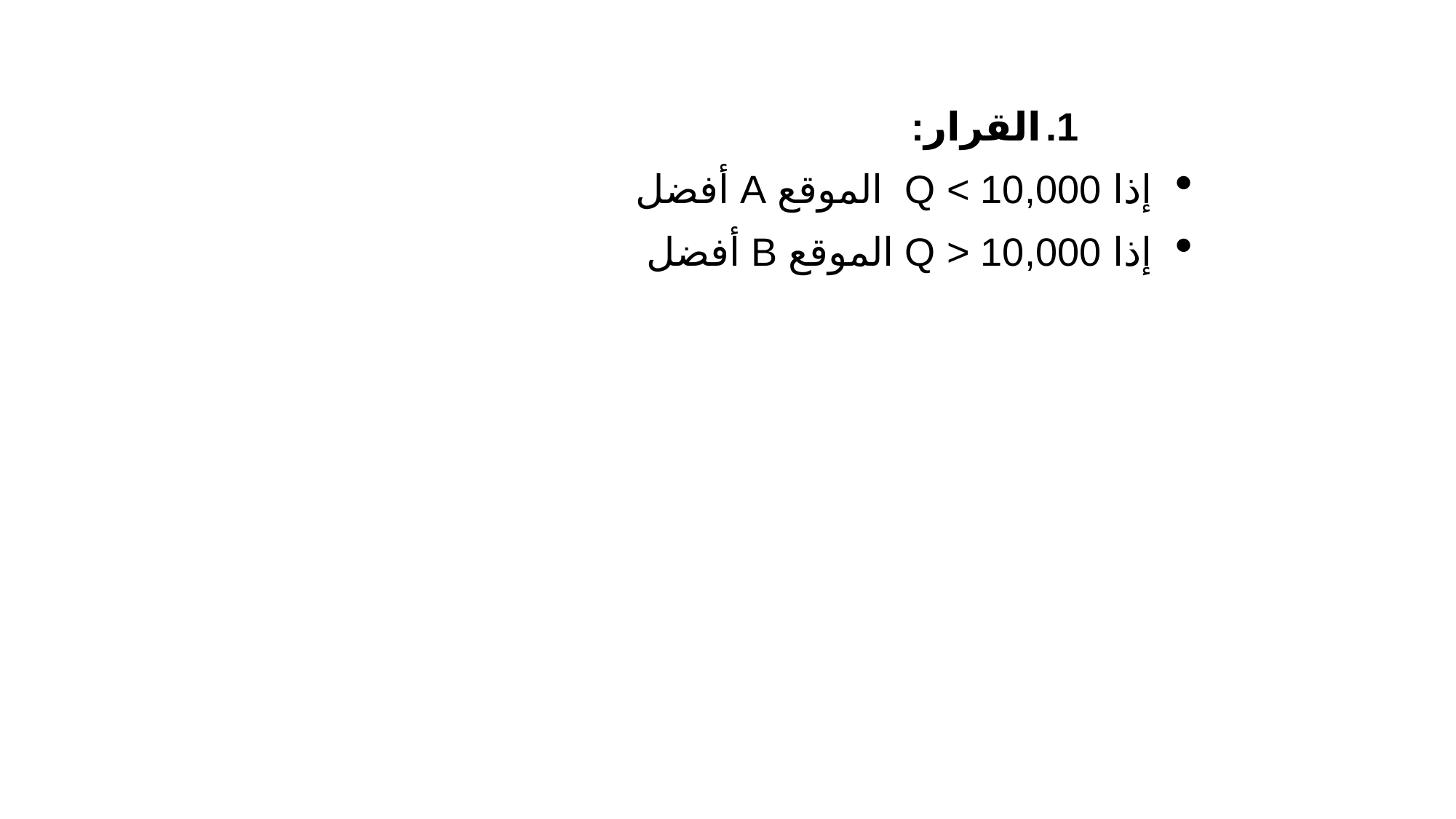

القرار:
إذا Q < 10,000  الموقع A أفضل
إذا Q > 10,000 الموقع B أفضل